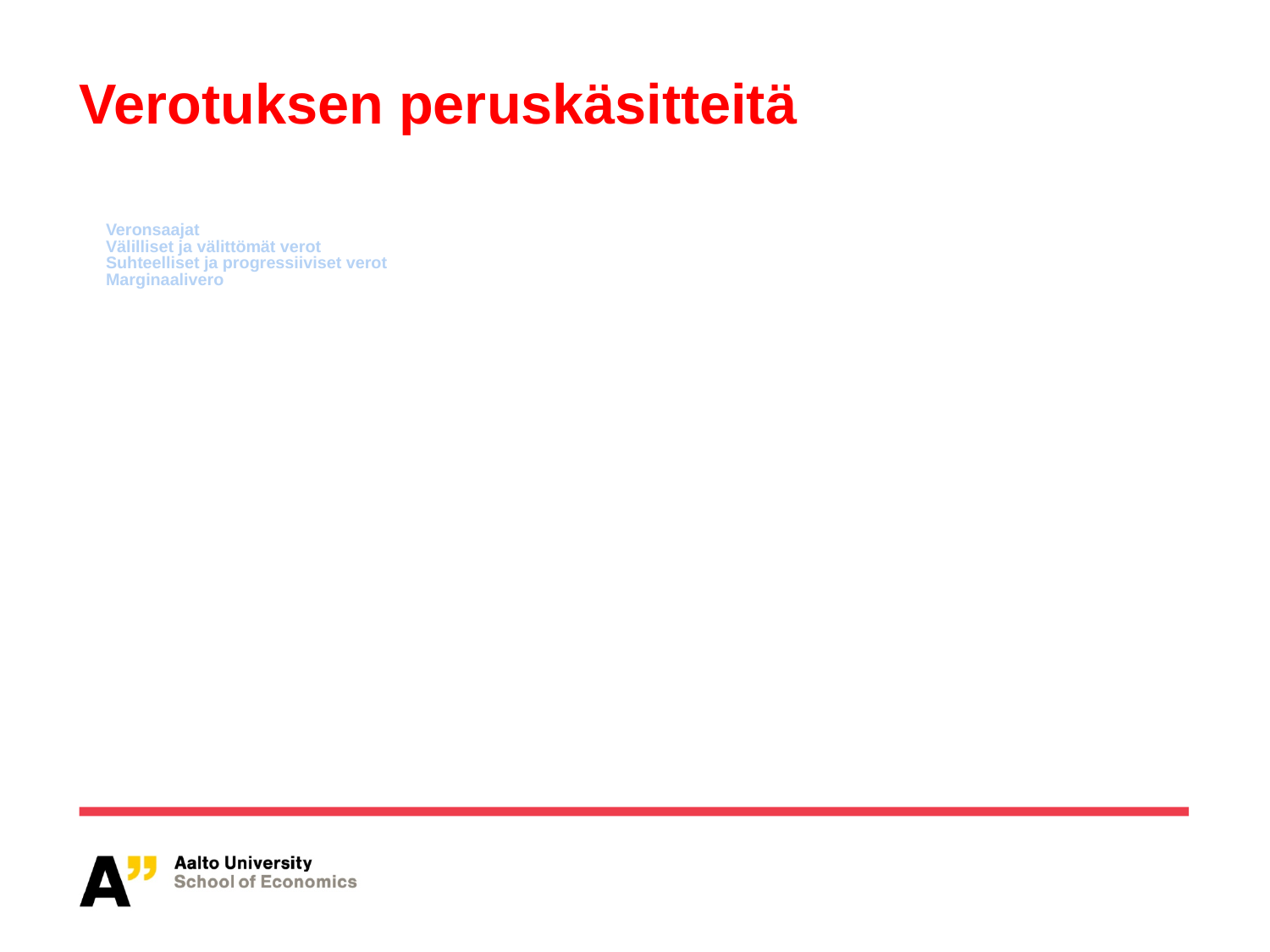

Verotuksen peruskäsitteitä
Veronsaajat
Välilliset ja välittömät verot
Suhteelliset ja progressiiviset verot
Marginaalivero